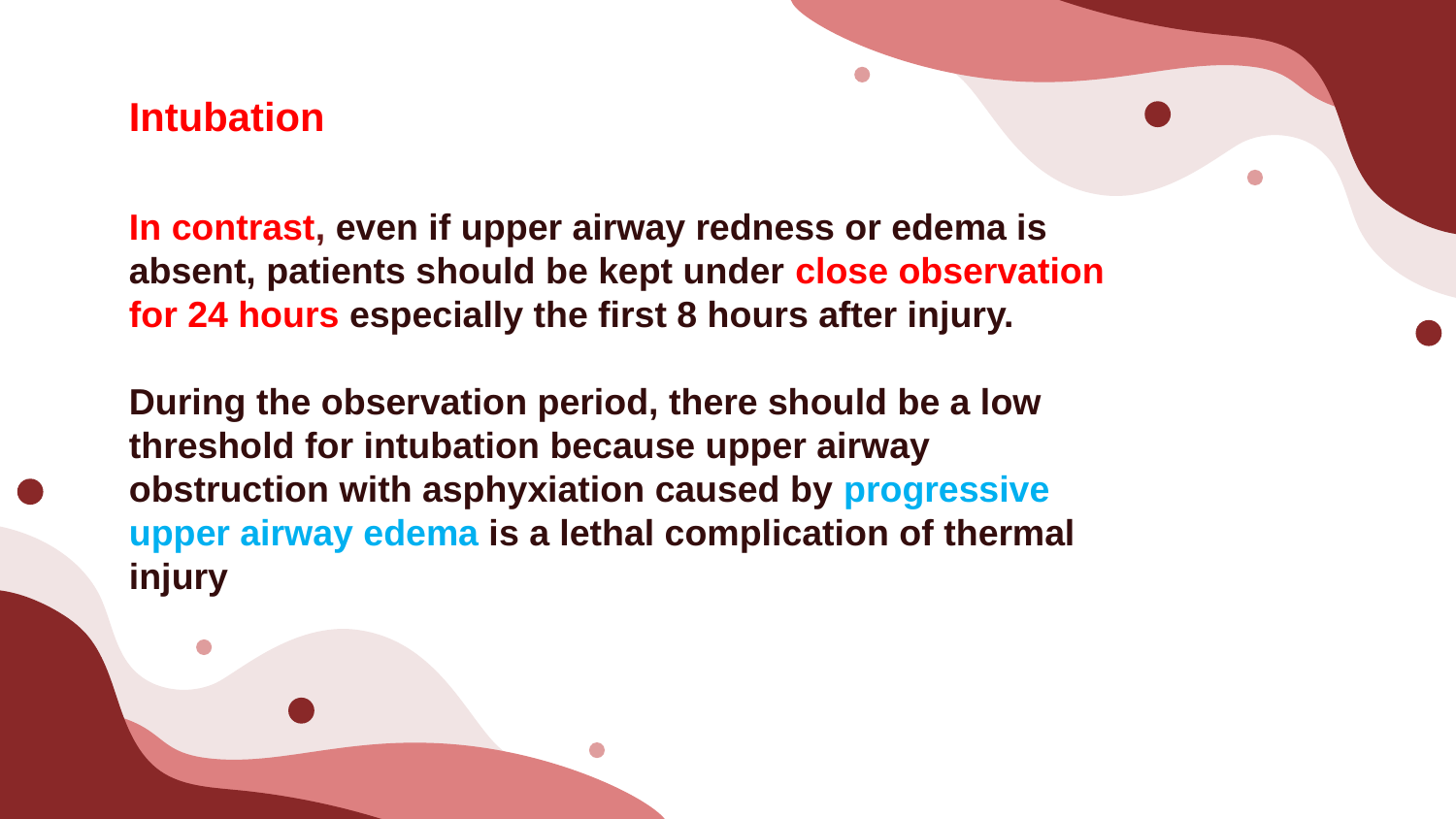

Intubation
# In contrast, even if upper airway redness or edema is absent, patients should be kept under close observation for 24 hours especially the first 8 hours after injury. During the observation period, there should be a low threshold for intubation because upper airway obstruction with asphyxiation caused by progressive upper airway edema is a lethal complication of thermal injury